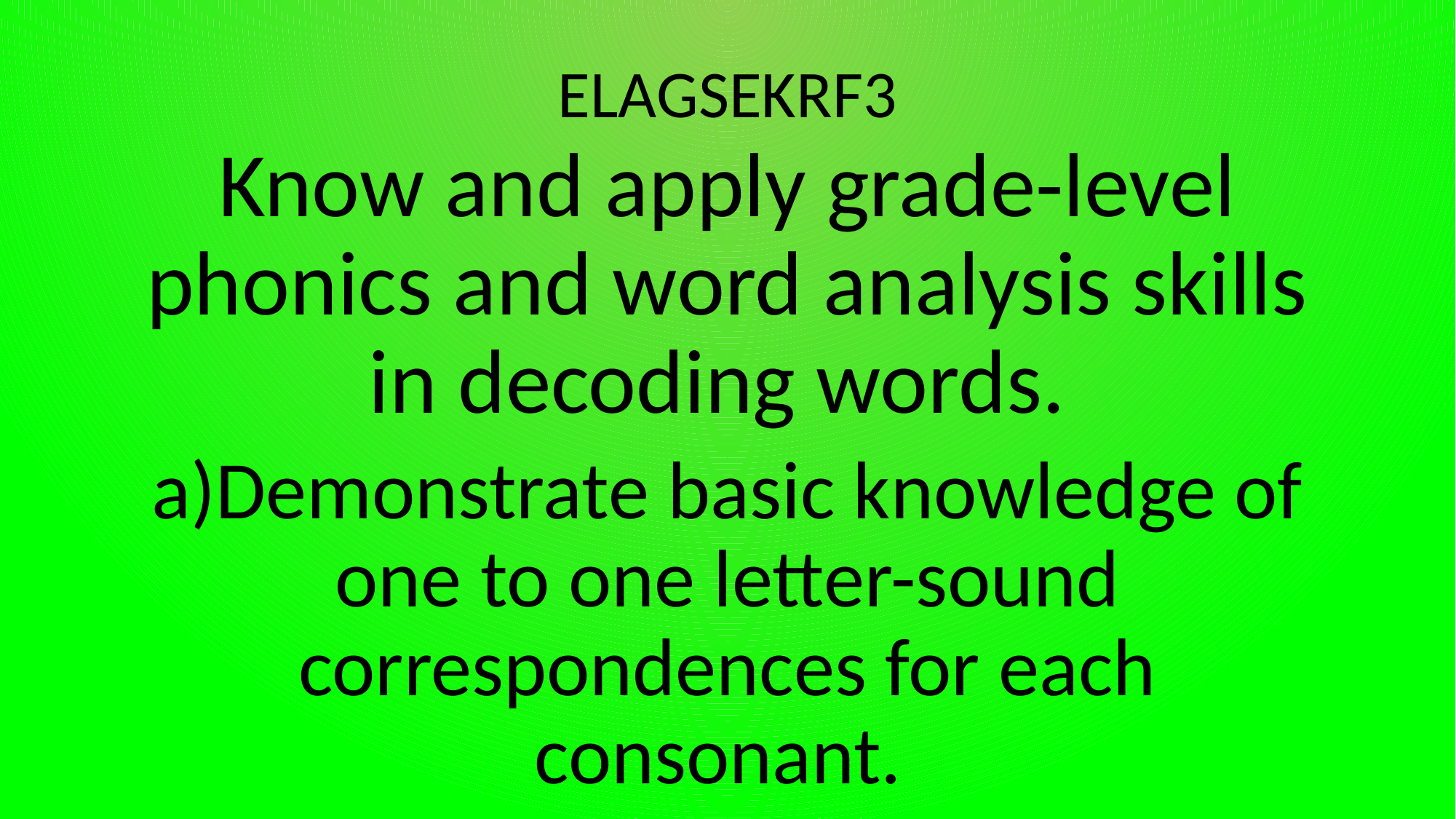

# ELAGSEKRF3
Know and apply grade-level phonics and word analysis skills in decoding words.
a)Demonstrate basic knowledge of one to one letter-sound correspondences for each consonant.